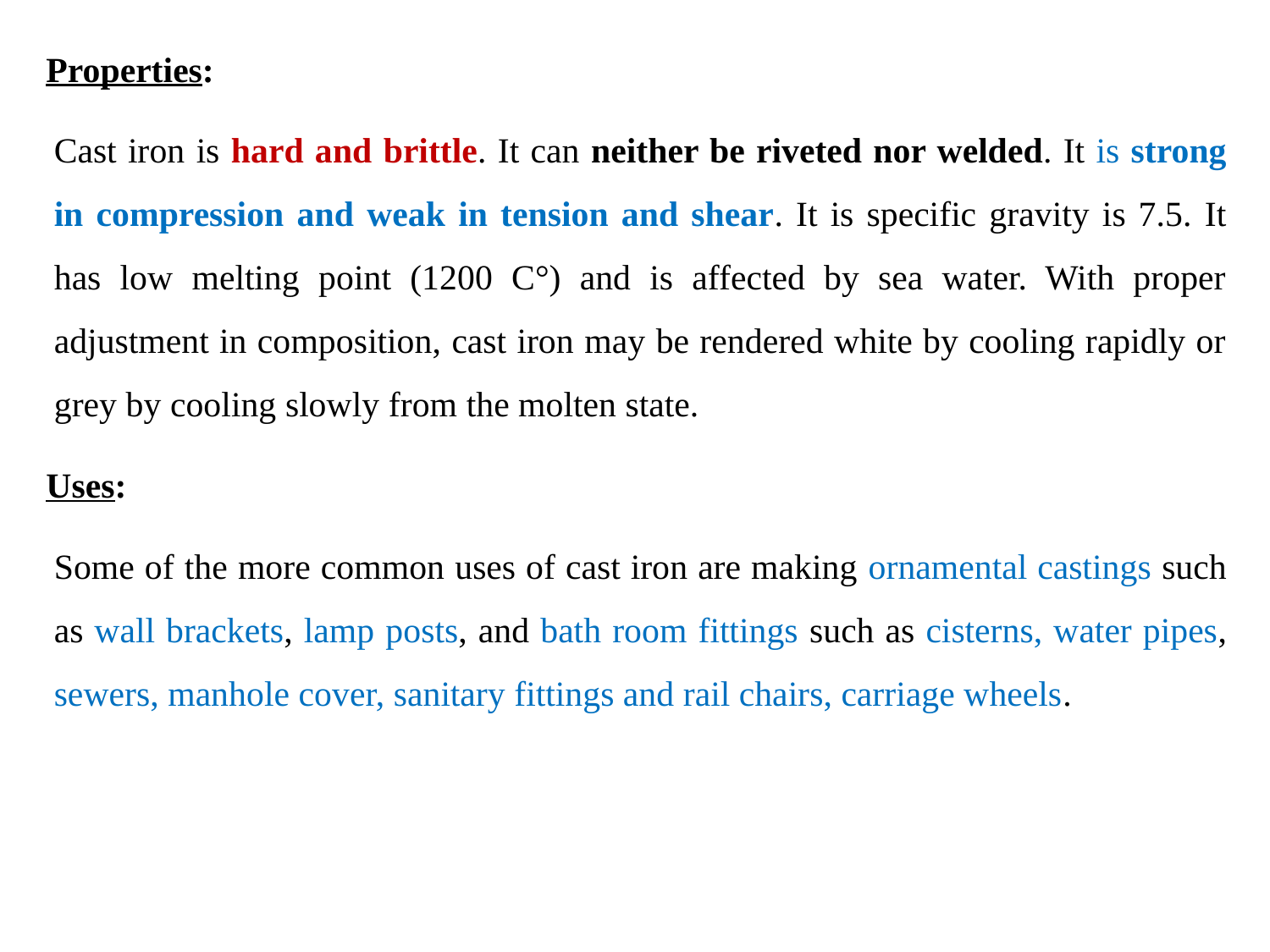

Properties:
Cast iron is hard and brittle. It can neither be riveted nor welded. It is strong in compression and weak in tension and shear. It is specific gravity is 7.5. It has low melting point (1200 C°) and is affected by sea water. With proper adjustment in composition, cast iron may be rendered white by cooling rapidly or grey by cooling slowly from the molten state.
Uses:
Some of the more common uses of cast iron are making ornamental castings such as wall brackets, lamp posts, and bath room fittings such as cisterns, water pipes, sewers, manhole cover, sanitary fittings and rail chairs, carriage wheels.